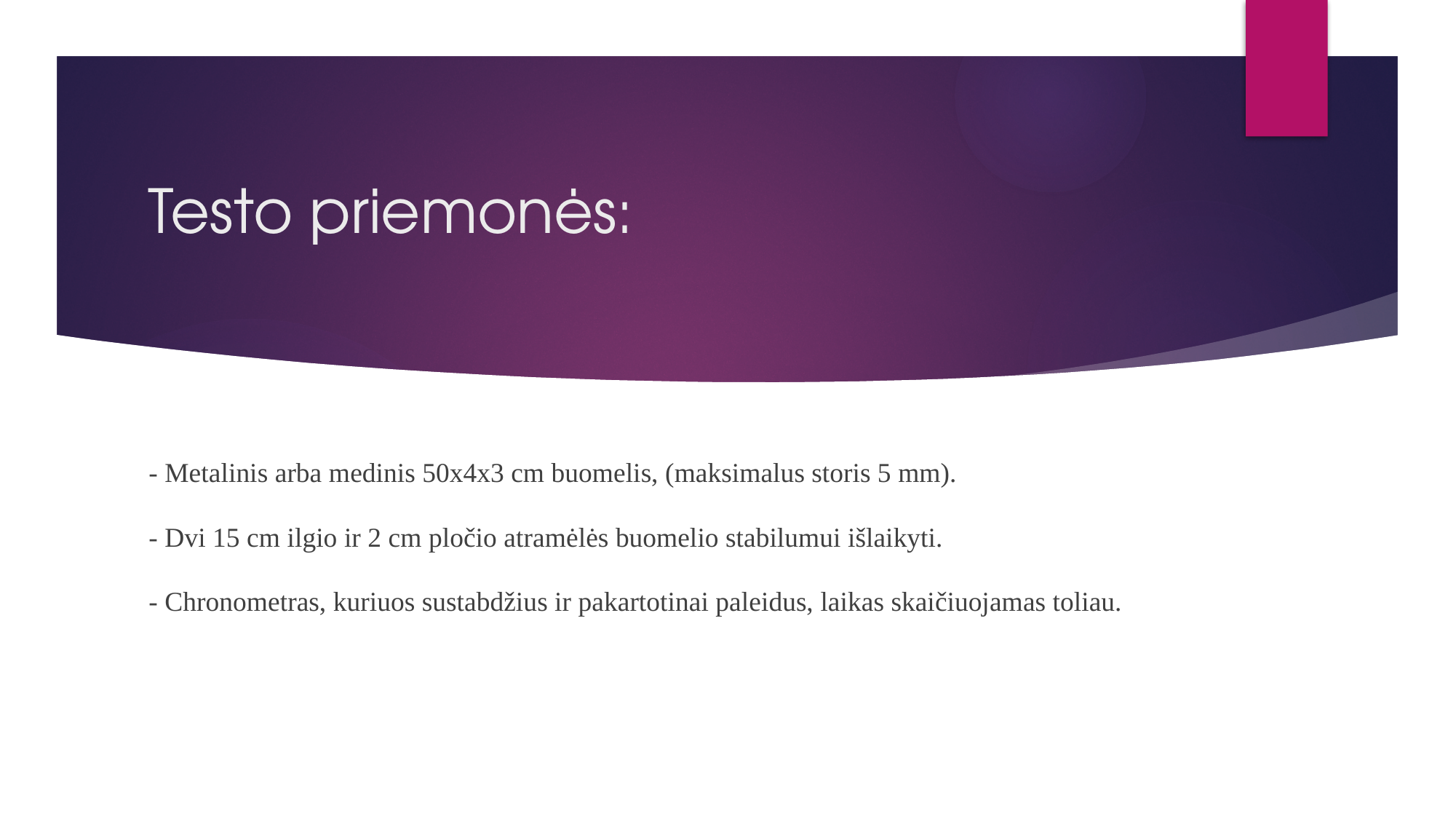

# Testo priemonės:
- Metalinis arba medinis 50x4x3 cm buomelis, (maksimalus storis 5 mm).
- Dvi 15 cm ilgio ir 2 cm pločio atramėlės buomelio stabilumui išlaikyti.
- Chronometras, kuriuos sustabdžius ir pakartotinai paleidus, laikas skaičiuojamas toliau.